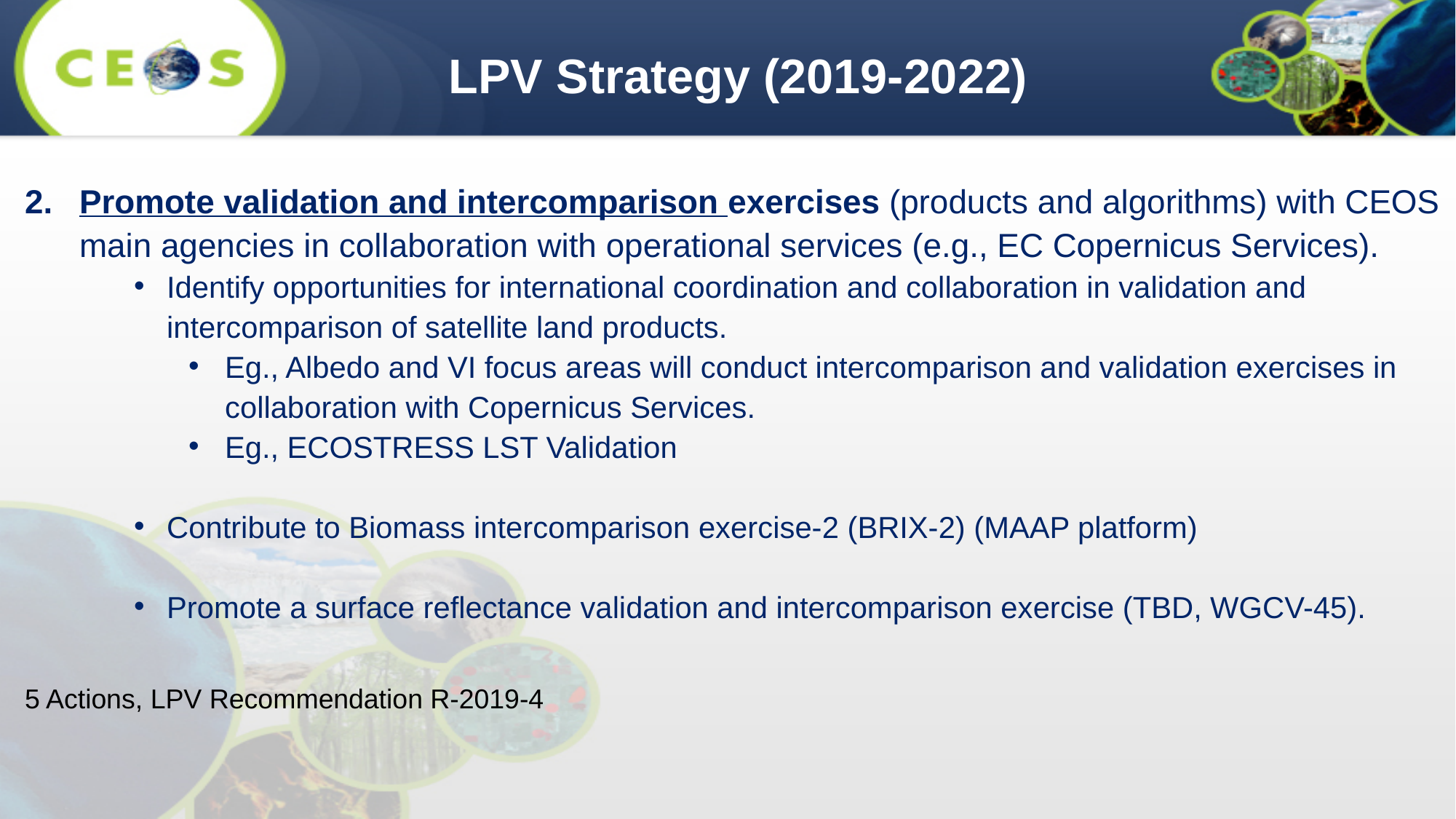

# LPV Strategy (2019-2022)

Promote validation and intercomparison exercises (products and algorithms) with CEOS main agencies in collaboration with operational services (e.g., EC Copernicus Services).
Identify opportunities for international coordination and collaboration in validation and intercomparison of satellite land products.
Eg., Albedo and VI focus areas will conduct intercomparison and validation exercises in collaboration with Copernicus Services.
Eg., ECOSTRESS LST Validation

Contribute to Biomass intercomparison exercise-2 (BRIX-2) (MAAP platform)

Promote a surface reflectance validation and intercomparison exercise (TBD, WGCV-45).

5 Actions, LPV Recommendation R-2019-4

Improve LPV communication with stakeholders ( web page, newsletter, symposiums, thematic workshops)